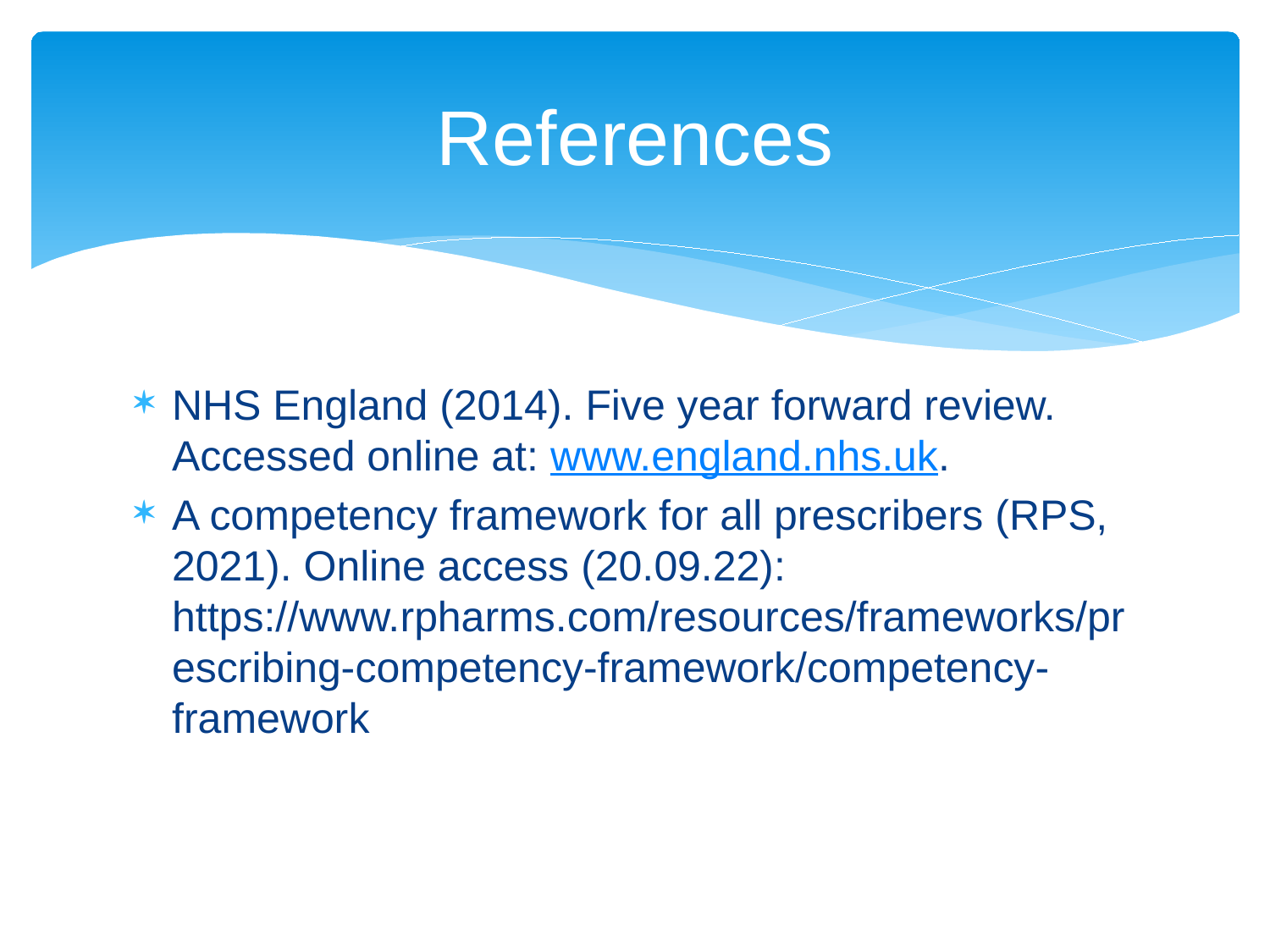

# References
NHS England (2014). Five year forward review. Accessed online at: www.england.nhs.uk.
A competency framework for all prescribers (RPS, 2021). Online access (20.09.22): https://www.rpharms.com/resources/frameworks/prescribing-competency-framework/competency-framework